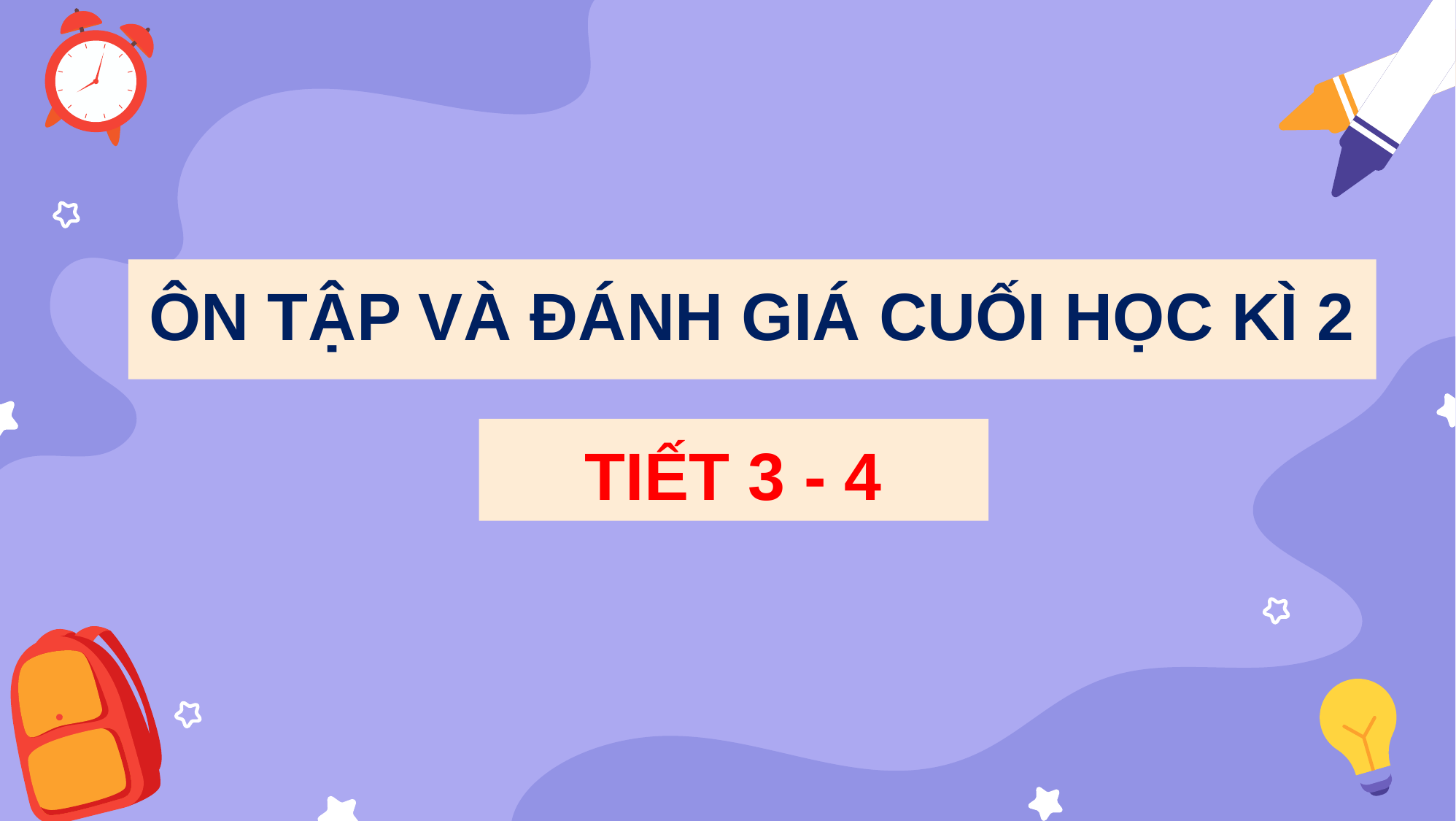

ÔN TẬP VÀ ĐÁNH GIÁ CUỐI HỌC KÌ 2
TIẾT 3 - 4